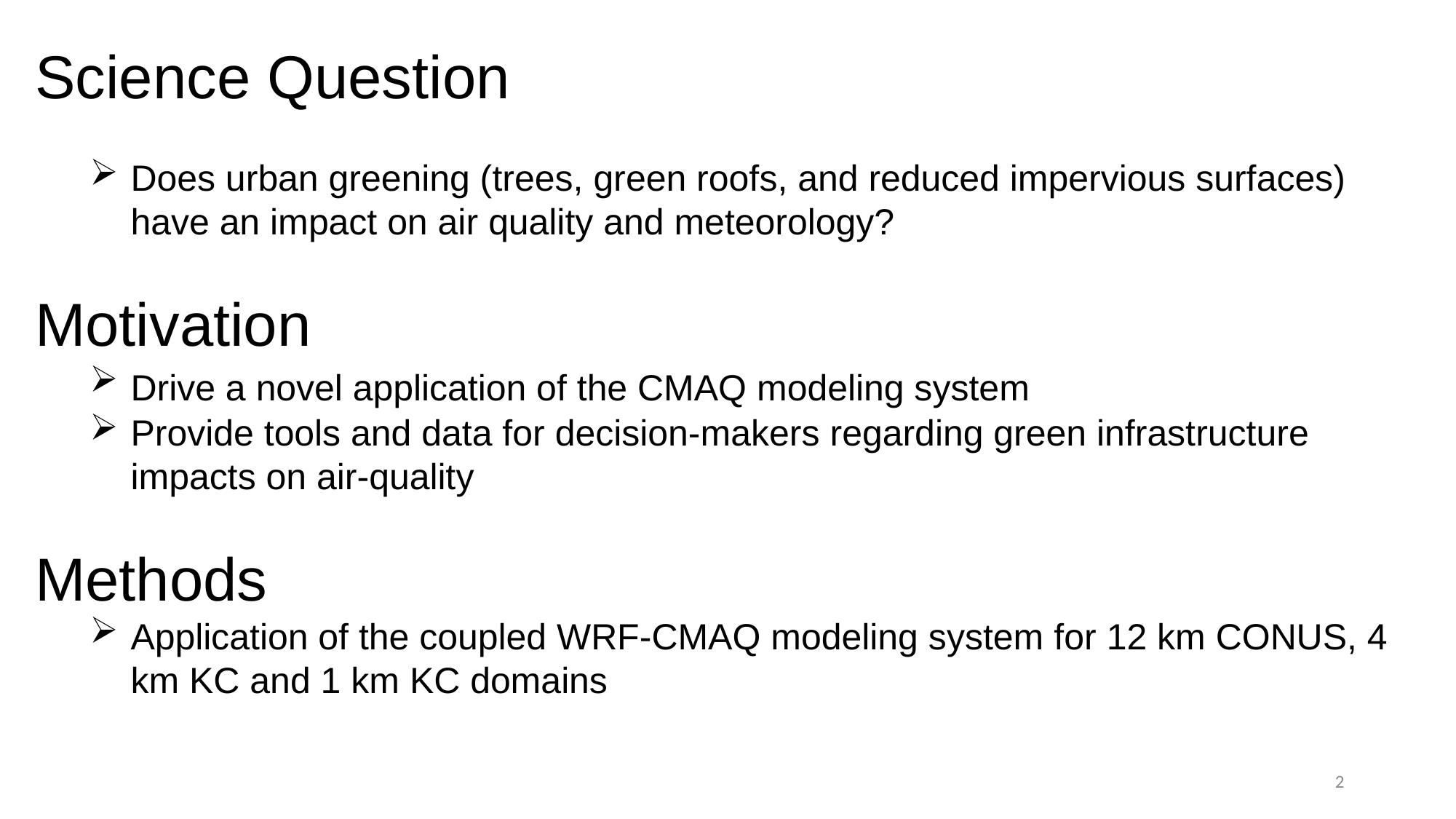

Science Question

Does urban greening (trees, green roofs, and reduced impervious surfaces) have an impact on air quality and meteorology?

Motivation
Drive a novel application of the CMAQ modeling system
Provide tools and data for decision-makers regarding green infrastructure impacts on air-quality

Methods
Application of the coupled WRF-CMAQ modeling system for 12 km CONUS, 4 km KC and 1 km KC domains

2